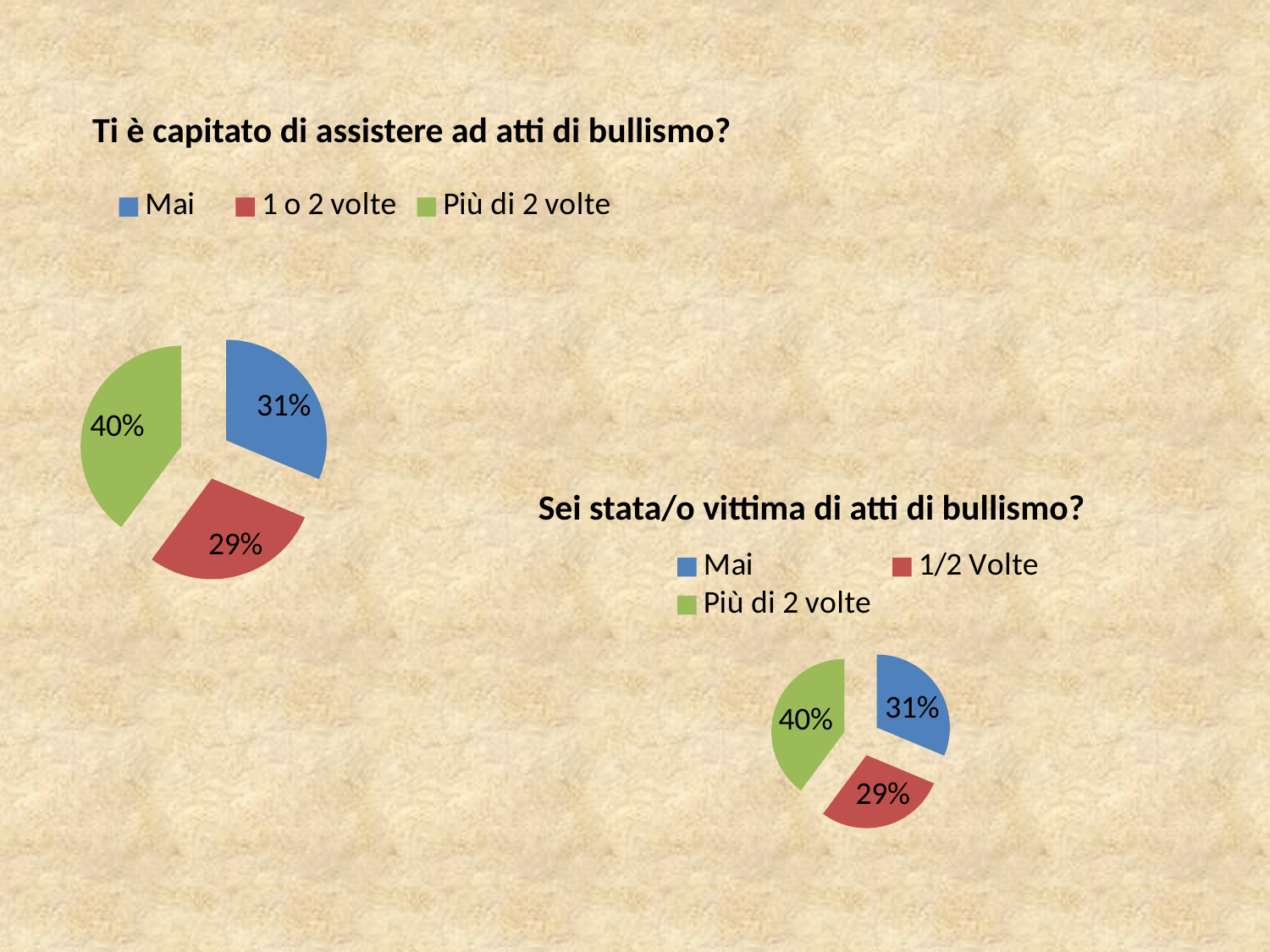

# Ti è capitato di assistere ad atti di bullismo?

### Chart

| Category | Serie 1 | Serie 2 | Serie 3 |
|---|---|---|---|
| Mai      | 77.0 | None | 2.0 |
| 1 o 2 volte   | 71.0 | None | 2.0 |
| Più di 2 volte  | 98.0 | None | 3.0 |

Sei stata/o vittima di atti di bullismo?

### Chart

| Category | Serie 1 |
|---|---|
| Mai | 77.0 |
| 1/2 Volte | 71.0 |
| Più di 2 volte | 98.0 |